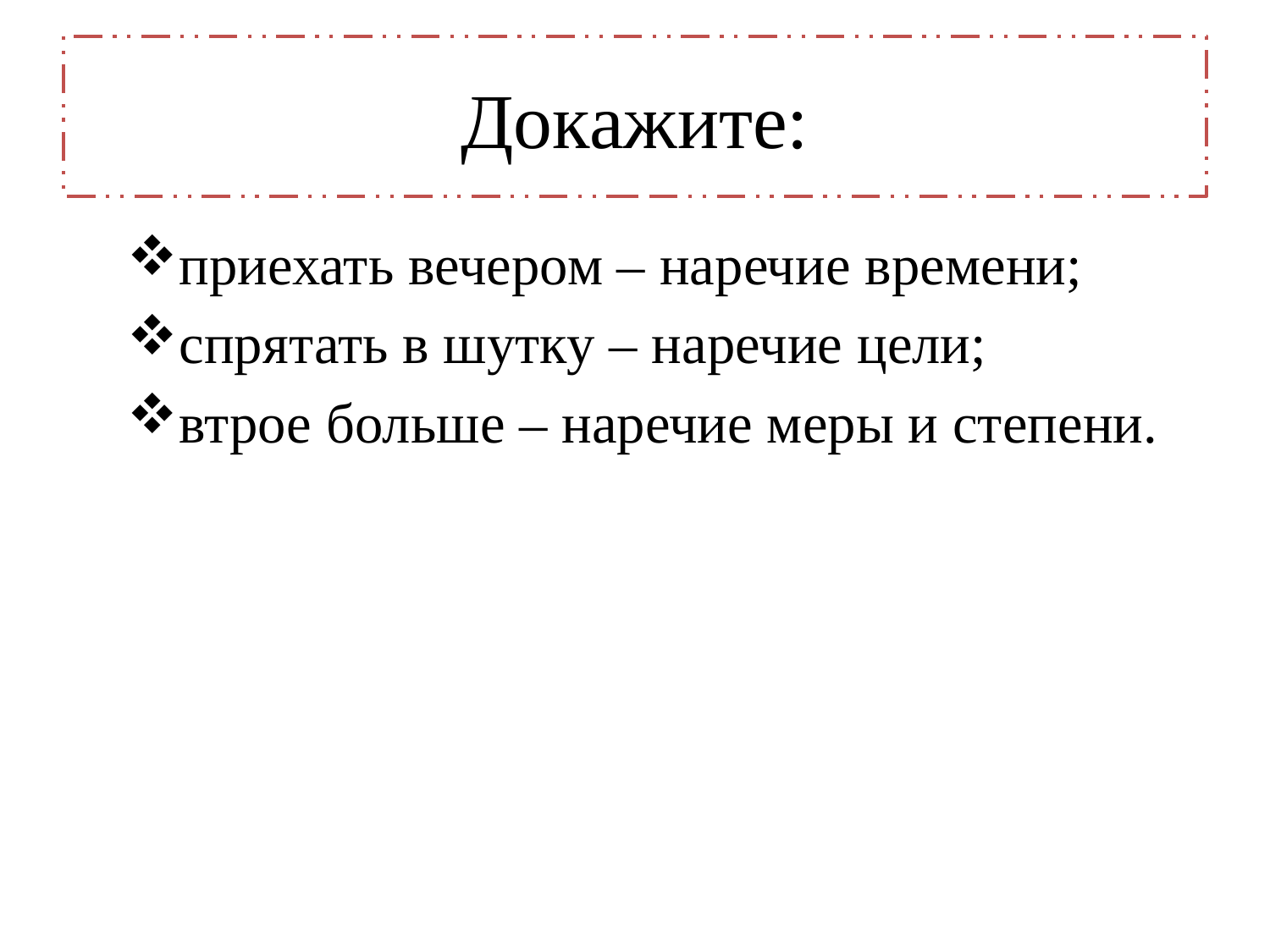

# Докажите:
приехать вечером – наречие времени;
спрятать в шутку – наречие цели;
втрое больше – наречие меры и степени.